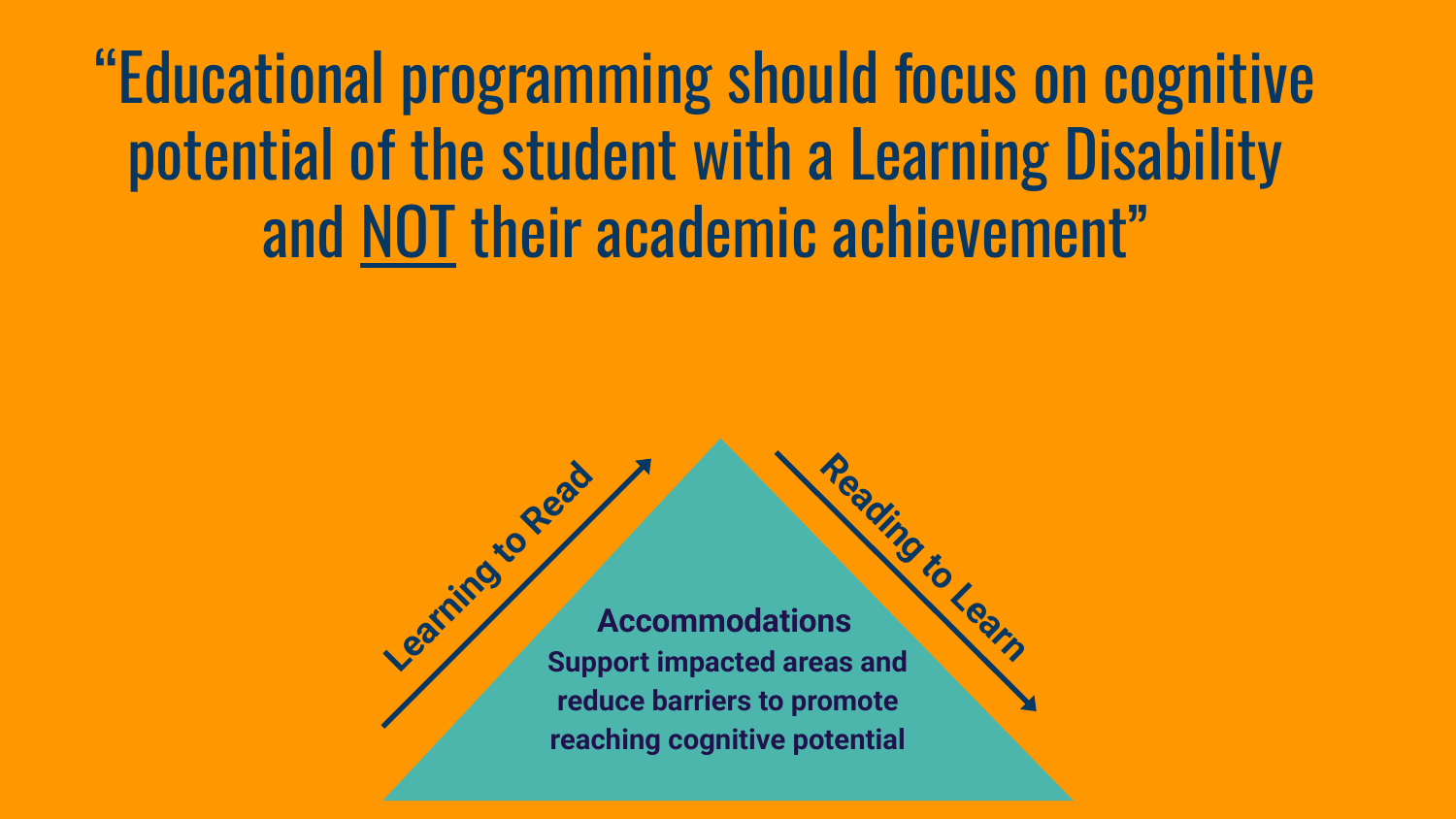

# “Educational programming should focus on cognitive potential of the student with a Learning Disability and NOT their academic achievement”

Reading to Learn

Learning to Read

Accommodations
Support impacted areas and reduce barriers to promote reaching cognitive potential